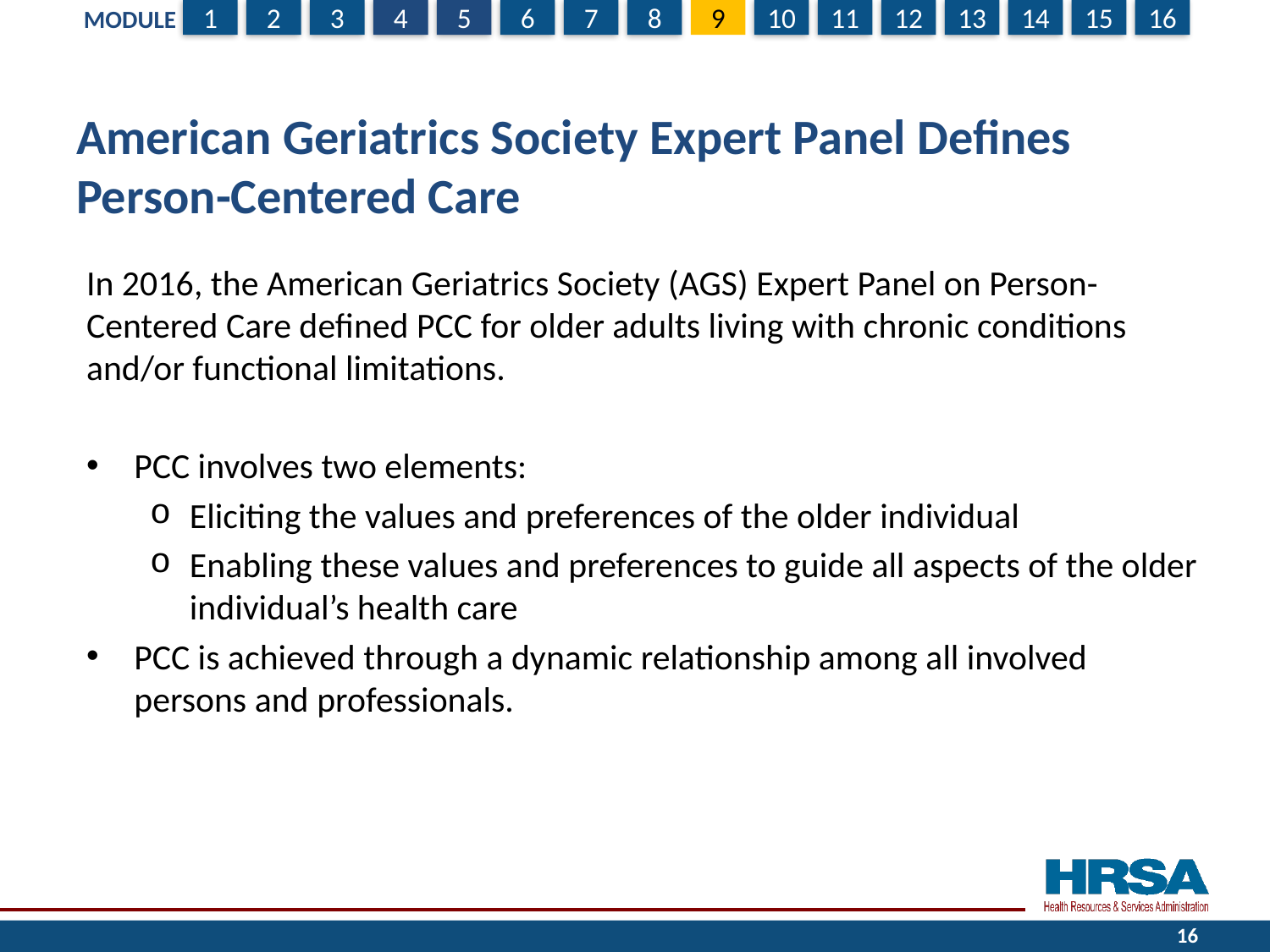

# American Geriatrics Society Expert Panel Defines Person-Centered Care
In 2016, the American Geriatrics Society (AGS) Expert Panel on Person-Centered Care defined PCC for older adults living with chronic conditions and/or functional limitations.

PCC involves two elements:
Eliciting the values and preferences of the older individual
Enabling these values and preferences to guide all aspects of the older individual’s health care
PCC is achieved through a dynamic relationship among all involved persons and professionals.